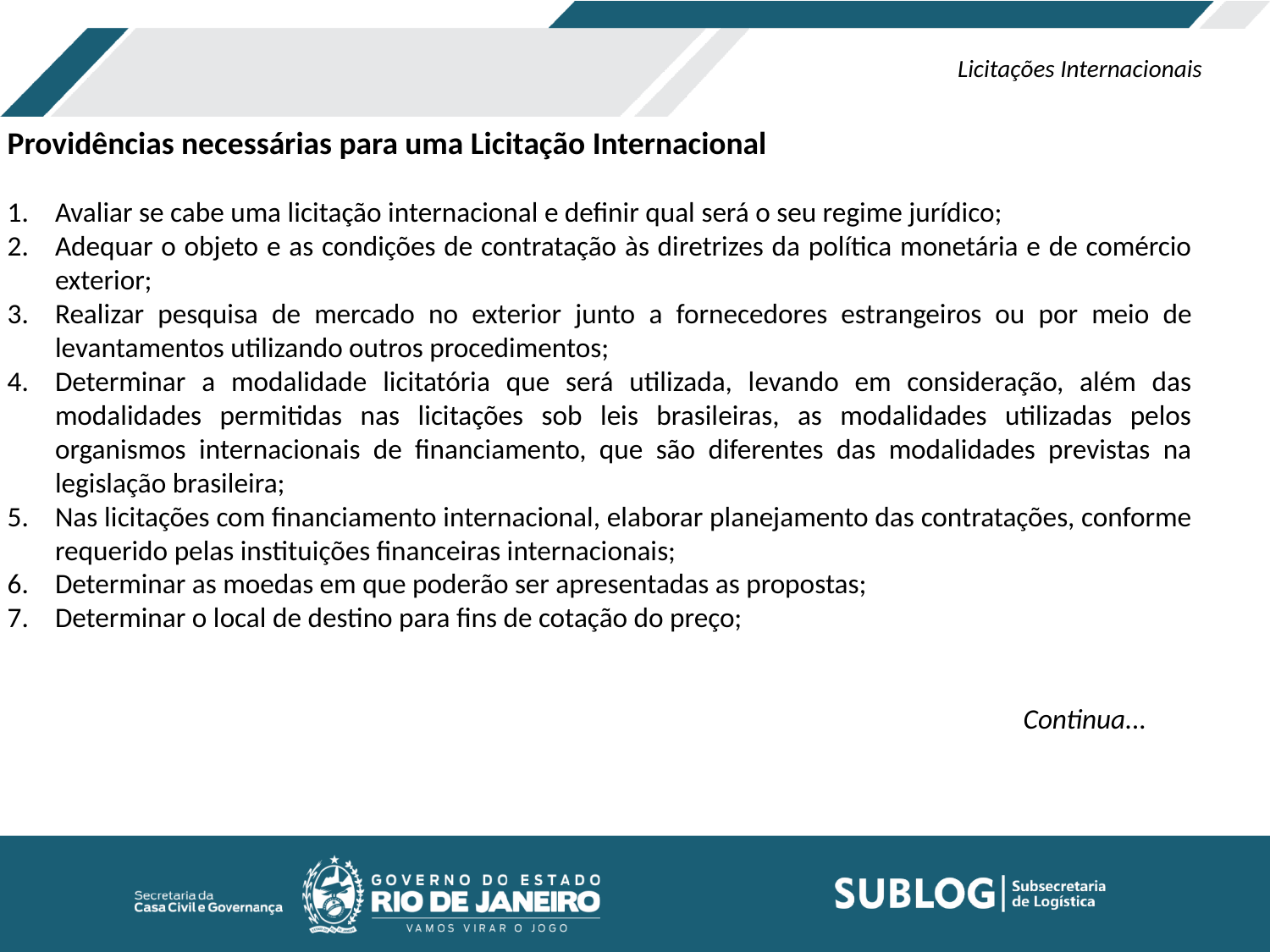

Licitações Internacionais
Providências necessárias para uma Licitação Internacional

Avaliar se cabe uma licitação internacional e definir qual será o seu regime jurídico;
Adequar o objeto e as condições de contratação às diretrizes da política monetária e de comércio exterior;
Realizar pesquisa de mercado no exterior junto a fornecedores estrangeiros ou por meio de levantamentos utilizando outros procedimentos;
Determinar a modalidade licitatória que será utilizada, levando em consideração, além das modalidades permitidas nas licitações sob leis brasileiras, as modalidades utilizadas pelos organismos internacionais de financiamento, que são diferentes das modalidades previstas na legislação brasileira;
Nas licitações com financiamento internacional, elaborar planejamento das contratações, conforme requerido pelas instituições financeiras internacionais;
Determinar as moedas em que poderão ser apresentadas as propostas;
Determinar o local de destino para fins de cotação do preço;

								Continua...